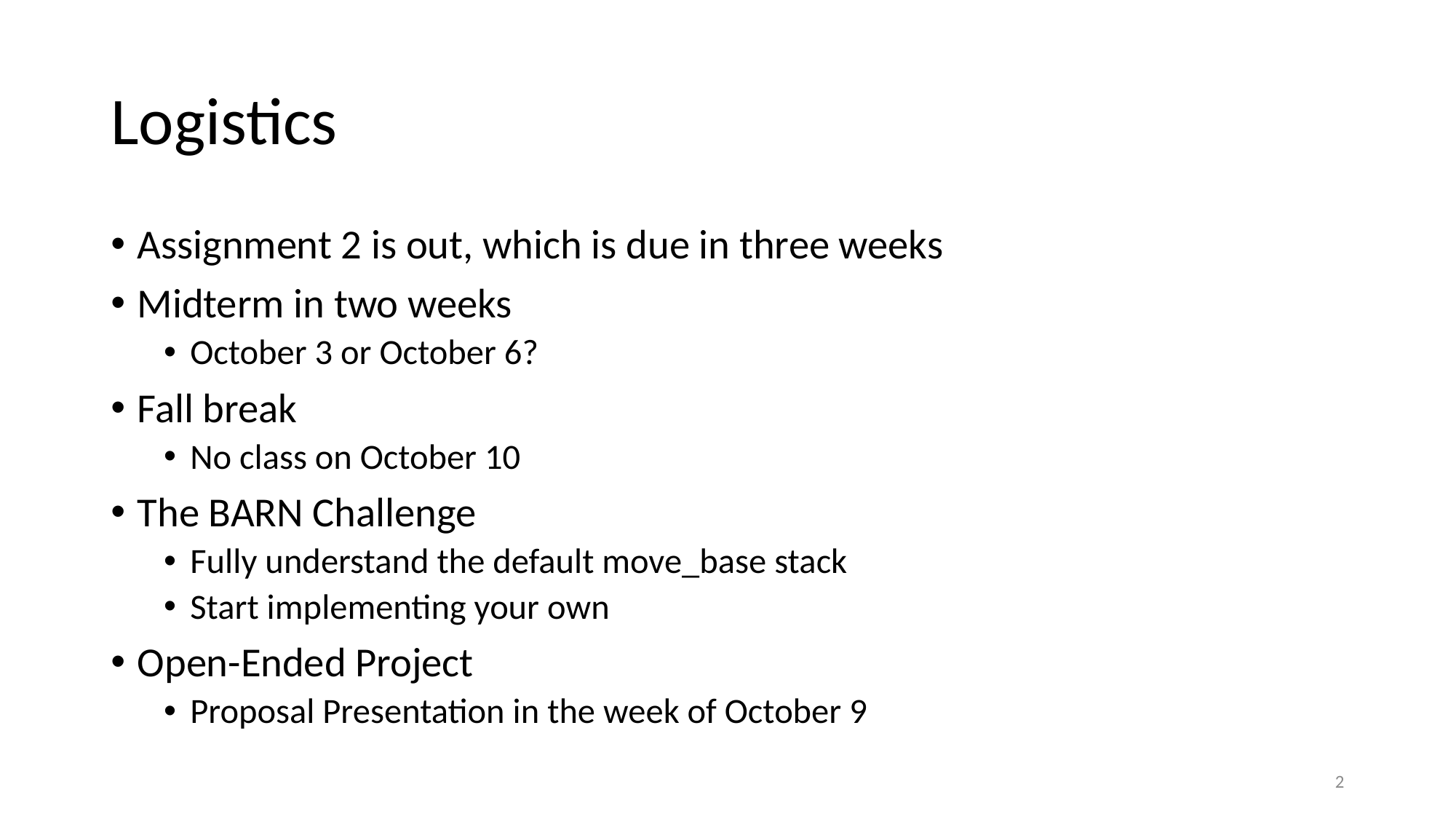

# Logistics
Assignment 2 is out, which is due in three weeks
Midterm in two weeks
October 3 or October 6?
Fall break
No class on October 10
The BARN Challenge
Fully understand the default move_base stack
Start implementing your own
Open-Ended Project
Proposal Presentation in the week of October 9
2